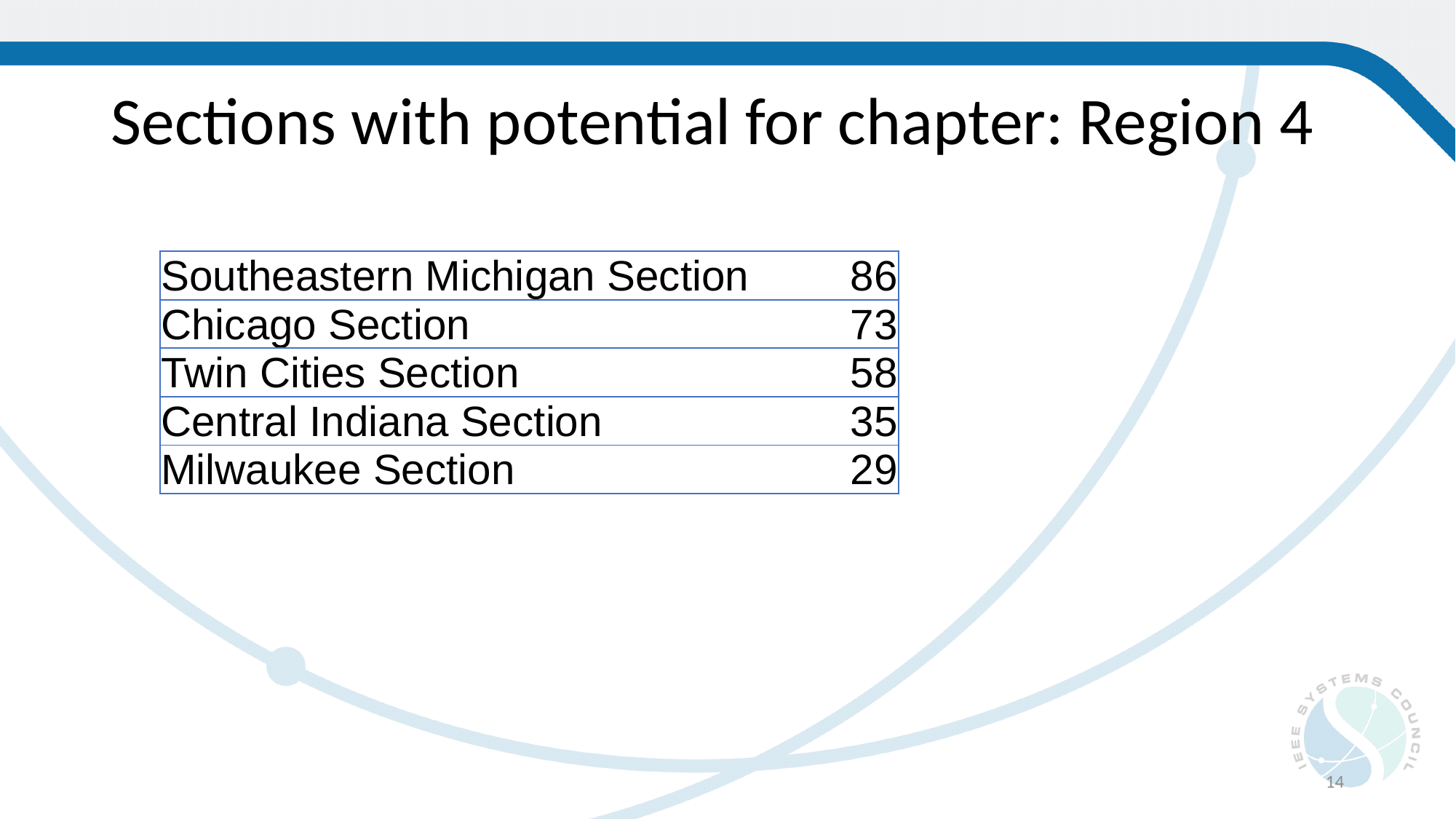

# Sections with potential for chapter: Region 4
| Southeastern Michigan Section | 86 |
| --- | --- |
| Chicago Section | 73 |
| Twin Cities Section | 58 |
| Central Indiana Section | 35 |
| Milwaukee Section | 29 |
14